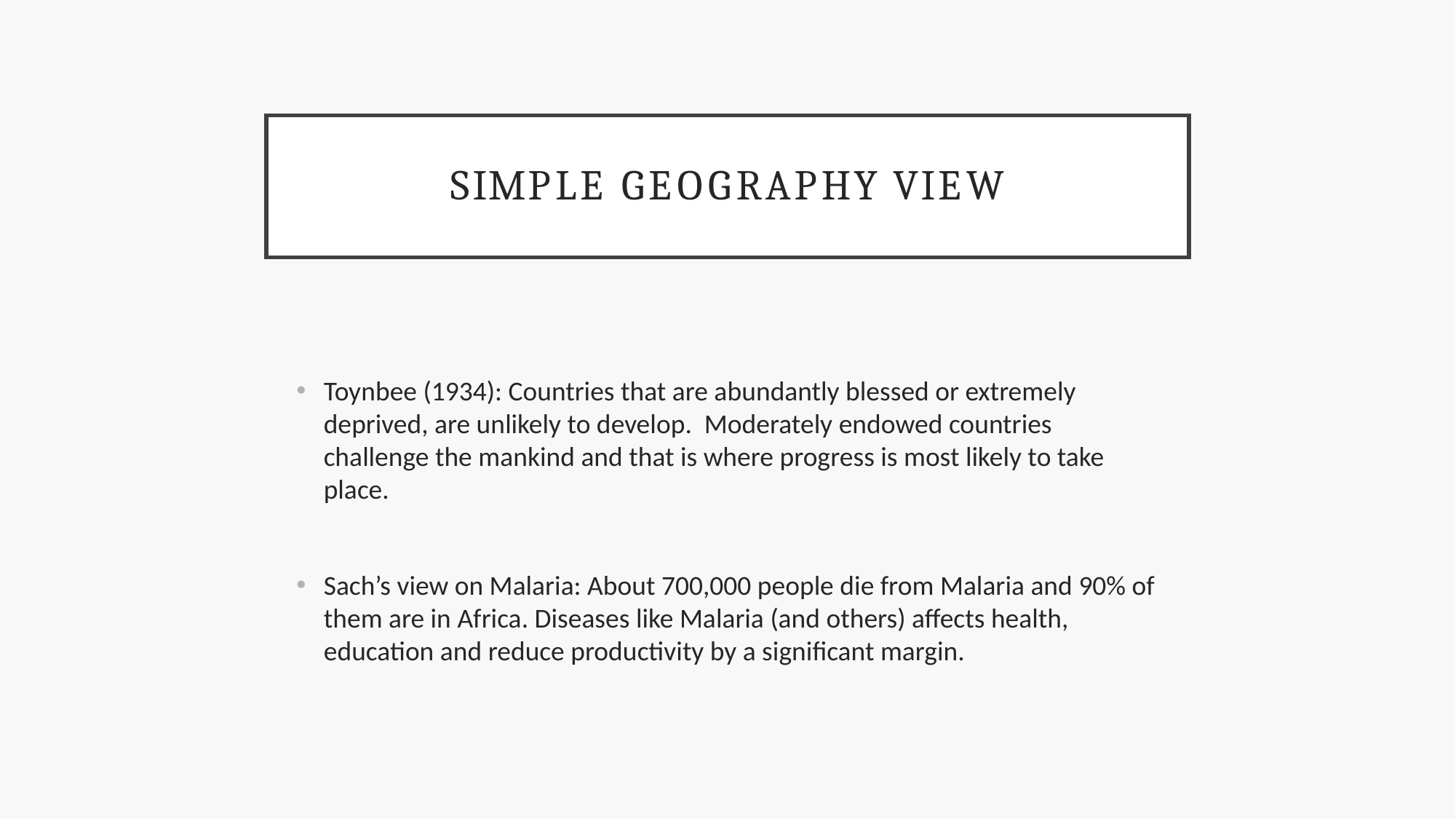

# Simple geography view
Toynbee (1934): Countries that are abundantly blessed or extremely deprived, are unlikely to develop.  Moderately endowed countries challenge the mankind and that is where progress is most likely to take place.

Sach’s view on Malaria: About 700,000 people die from Malaria and 90% of them are in Africa. Diseases like Malaria (and others) affects health, education and reduce productivity by a significant margin.